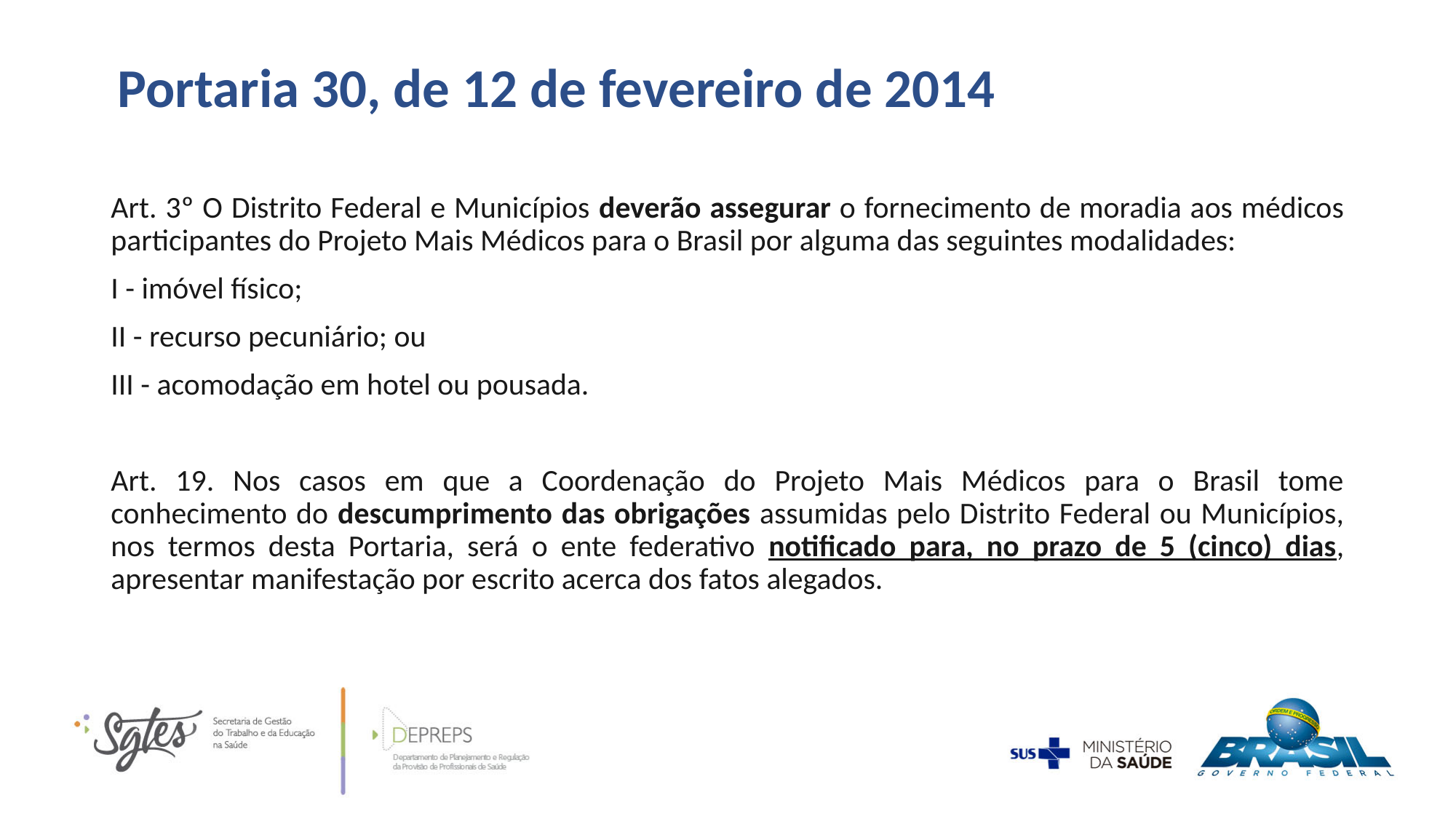

# Portaria 30, de 12 de fevereiro de 2014
Art. 3º O Distrito Federal e Municípios deverão assegurar o fornecimento de moradia aos médicos participantes do Projeto Mais Médicos para o Brasil por alguma das seguintes modalidades:
I - imóvel físico;
II - recurso pecuniário; ou
III - acomodação em hotel ou pousada.

Art. 19. Nos casos em que a Coordenação do Projeto Mais Médicos para o Brasil tome conhecimento do descumprimento das obrigações assumidas pelo Distrito Federal ou Municípios, nos termos desta Portaria, será o ente federativo notificado para, no prazo de 5 (cinco) dias, apresentar manifestação por escrito acerca dos fatos alegados.